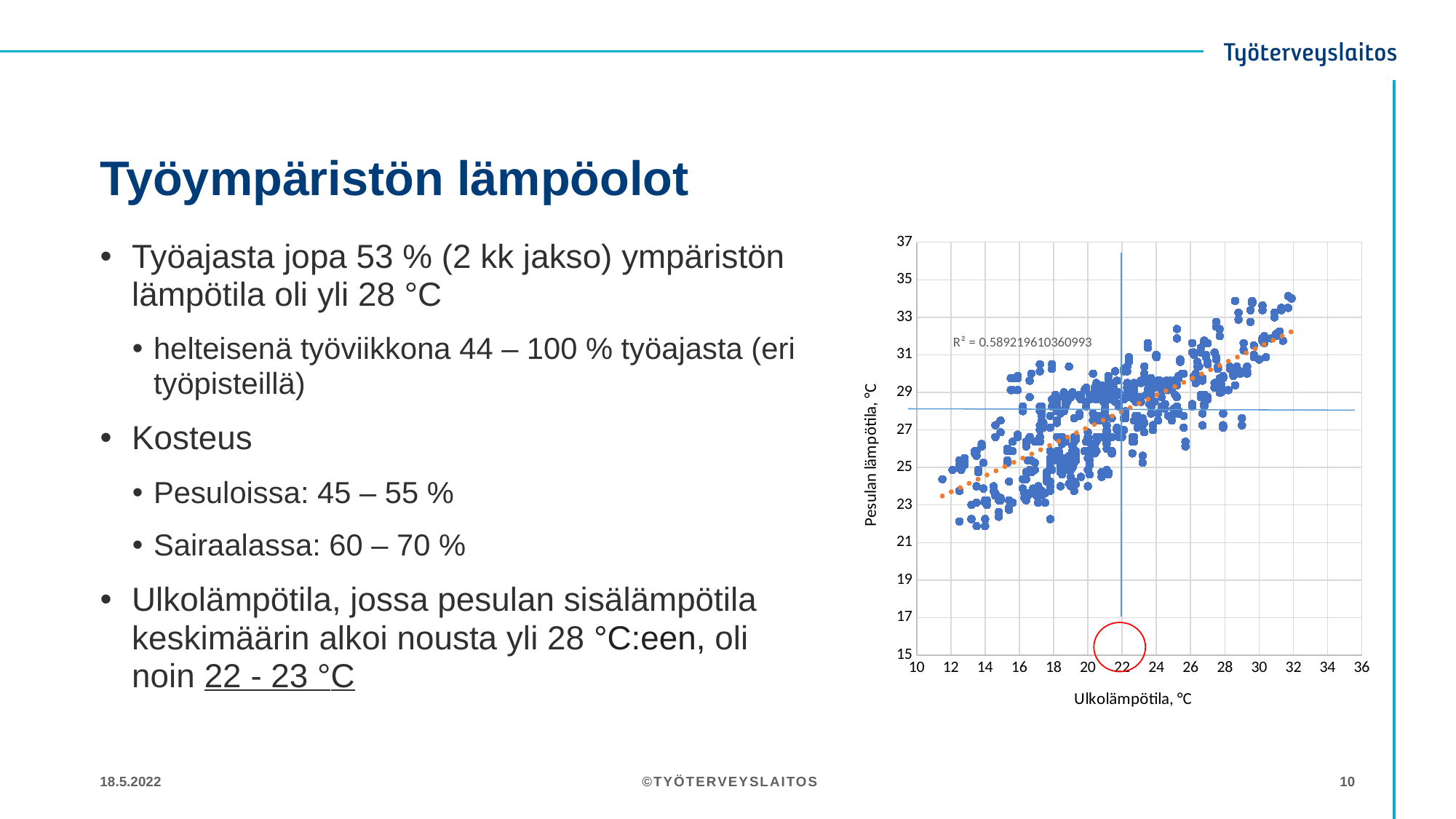

# Työympäristön lämpöolot

### Chart

| Category |  |
|---|---|
Työajasta jopa 53 % (2 kk jakso) ympäristön lämpötila oli yli 28 °C
helteisenä työviikkona 44 – 100 % työajasta (eri työpisteillä)
Kosteus
Pesuloissa: 45 – 55 %
Sairaalassa: 60 – 70 %
Ulkolämpötila, jossa pesulan sisälämpötila keskimäärin alkoi nousta yli 28 °C:een, oli
noin 22 - 23 °C

18.5.2022
©TYÖTERVEYSLAITOS
10